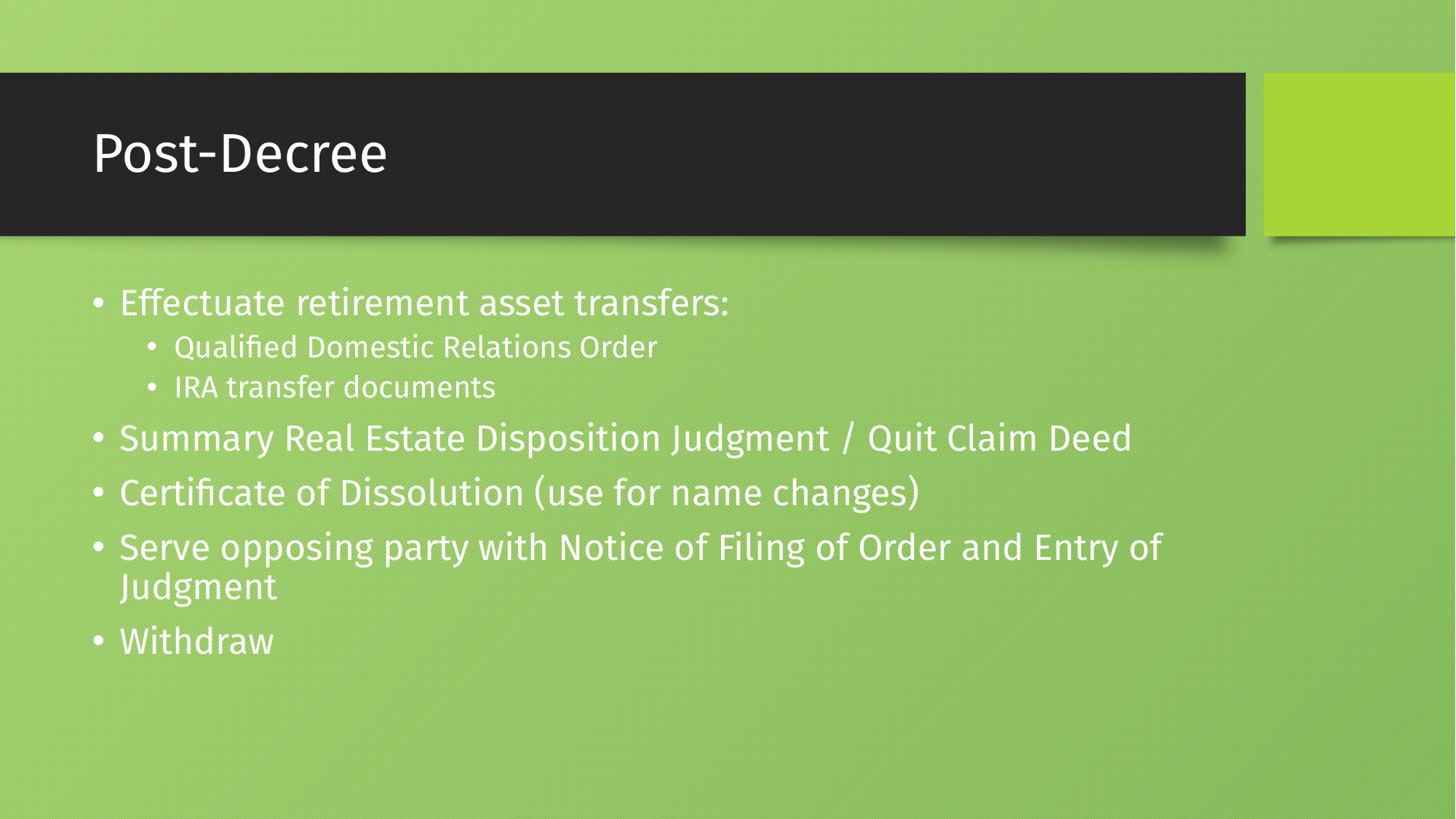

# Post-Decree
Effectuate retirement asset transfers:
Qualified Domestic Relations Order
IRA transfer documents
Summary Real Estate Disposition Judgment / Quit Claim Deed
Certificate of Dissolution (use for name changes)
Serve opposing party with Notice of Filing of Order and Entry of Judgment
Withdraw